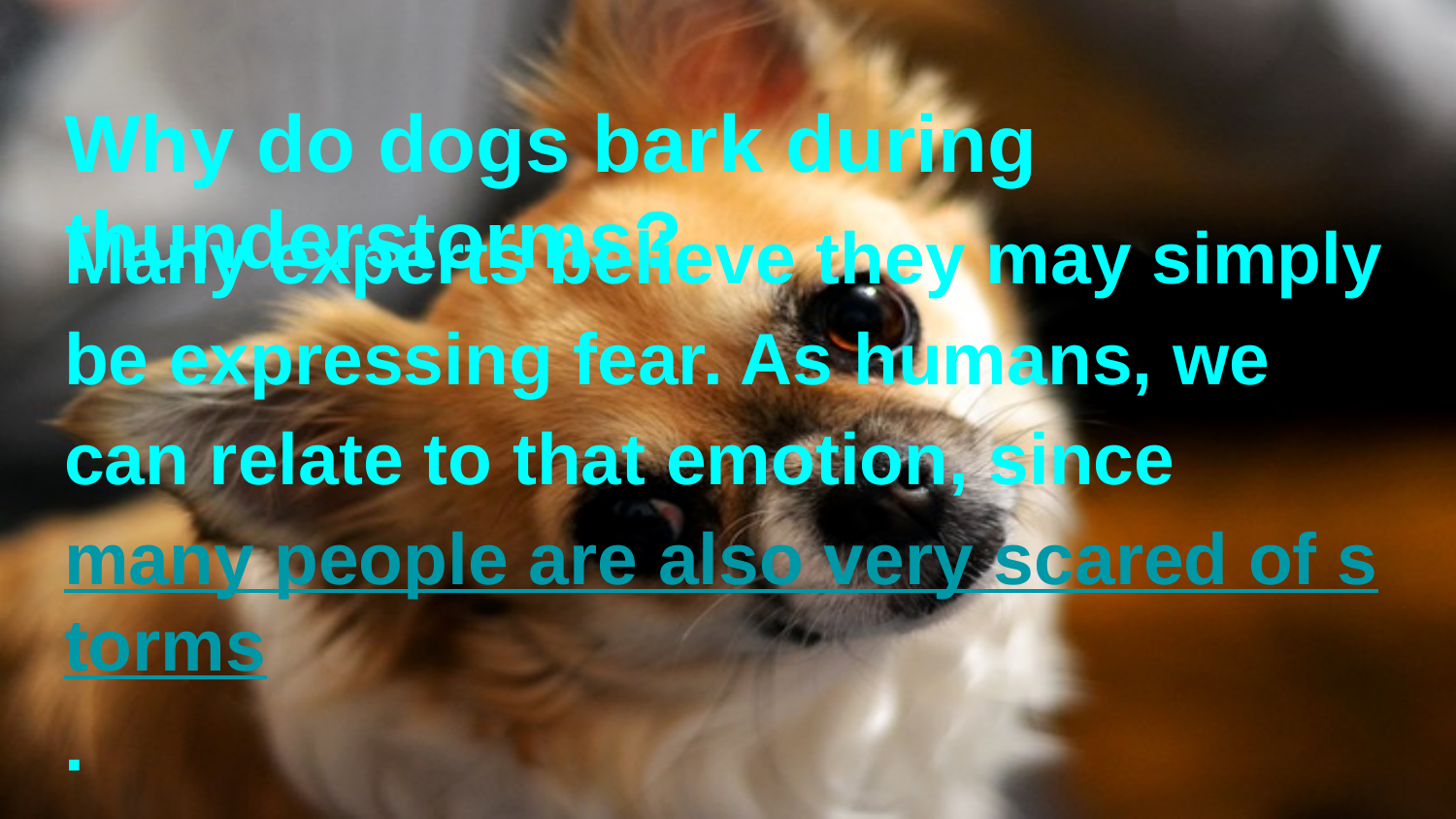

# Why do dogs bark during thunderstorms?
Many experts believe they may simply be expressing fear. As humans, we can relate to that emotion, since many people are also very scared of storms.